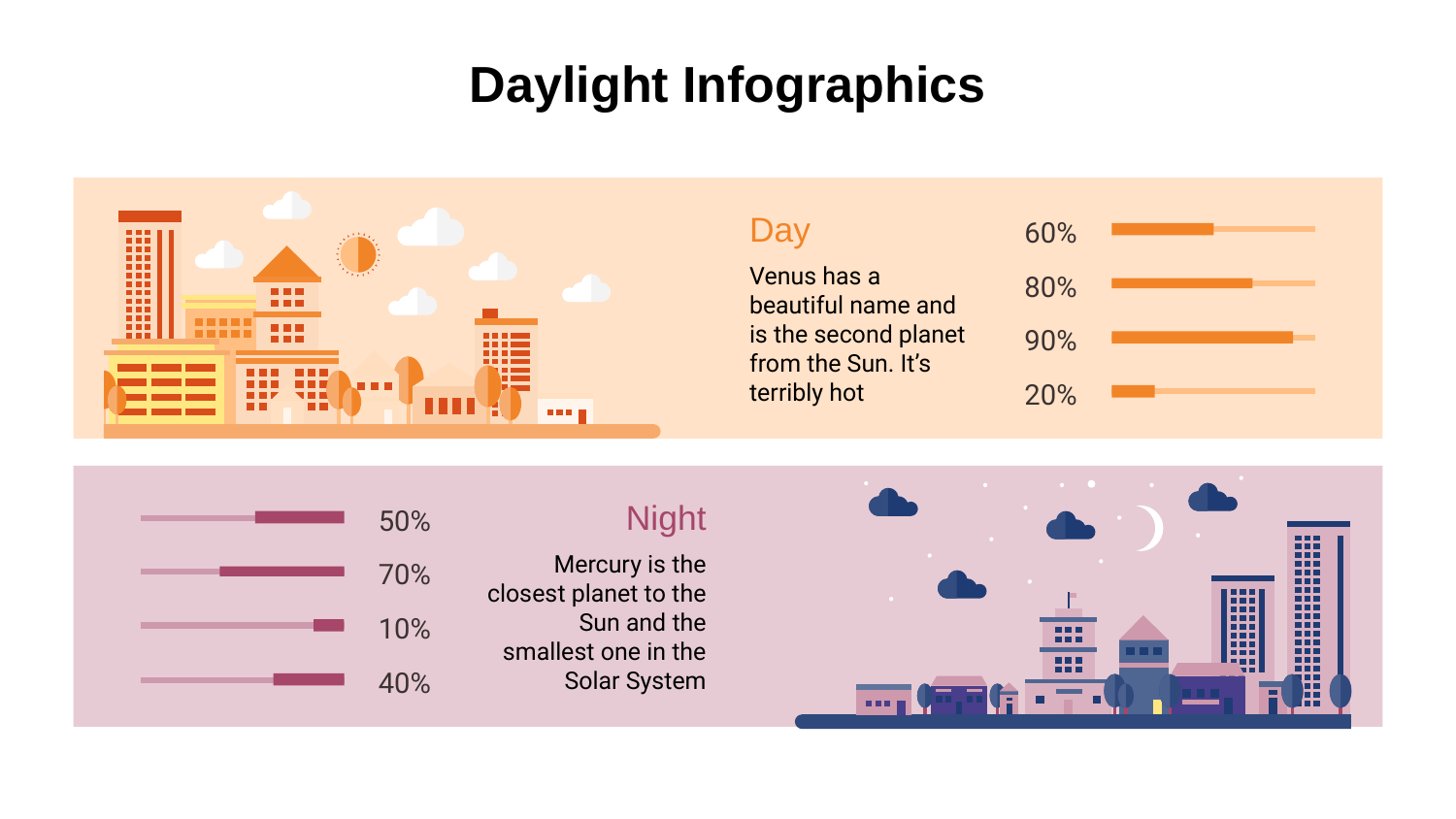

# Daylight Infographics

60%
Day
Venus has a beautiful name and is the second planet from the Sun. It’s terribly hot

80%

90%

20%

50%
Night
Mercury is the closest planet to the Sun and the smallest one in the Solar System

70%

10%

40%